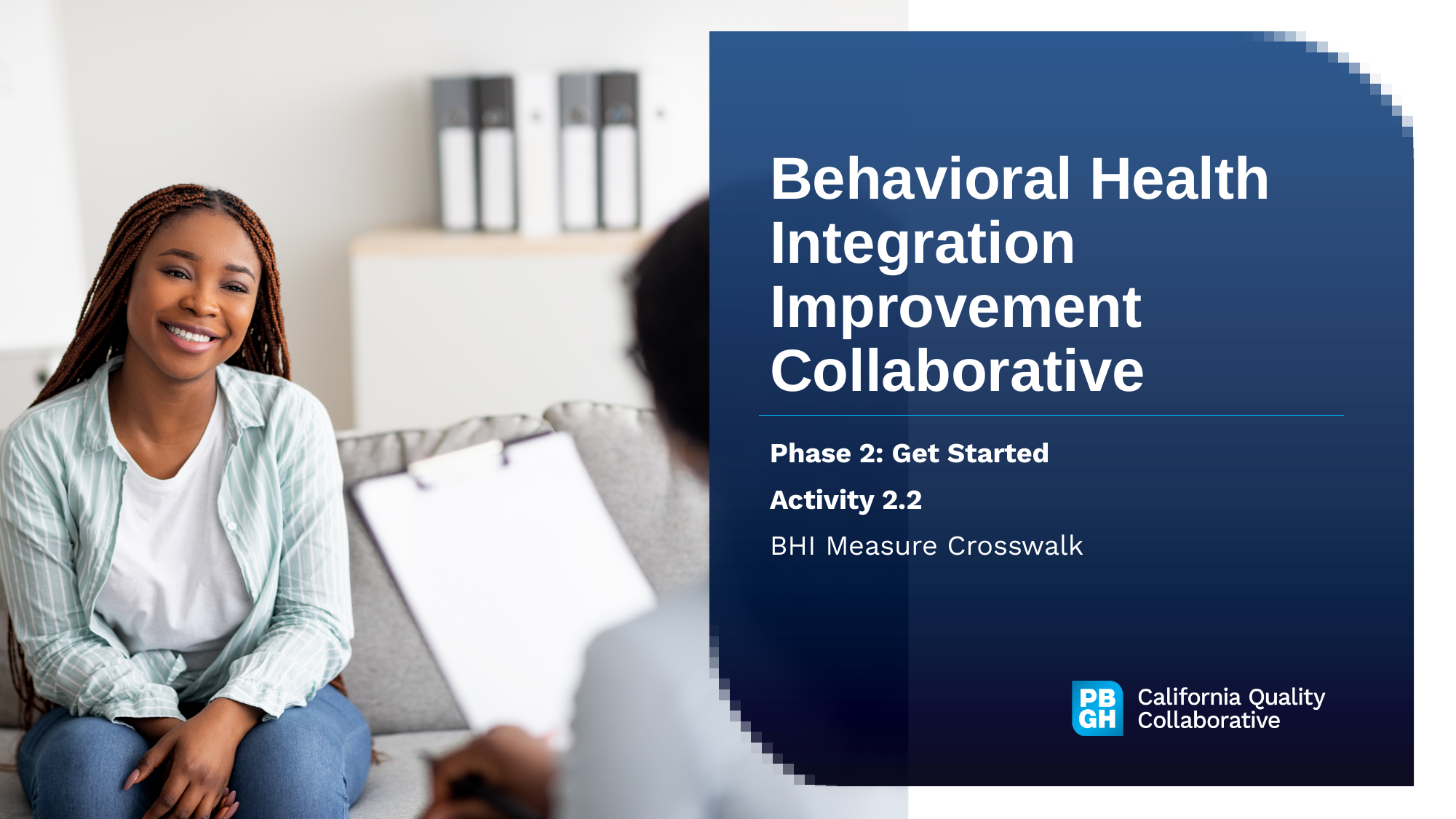

# Behavioral Health Integration Improvement Collaborative
Phase 2: Get Started
Activity 2.2
BHI Measure Crosswalk